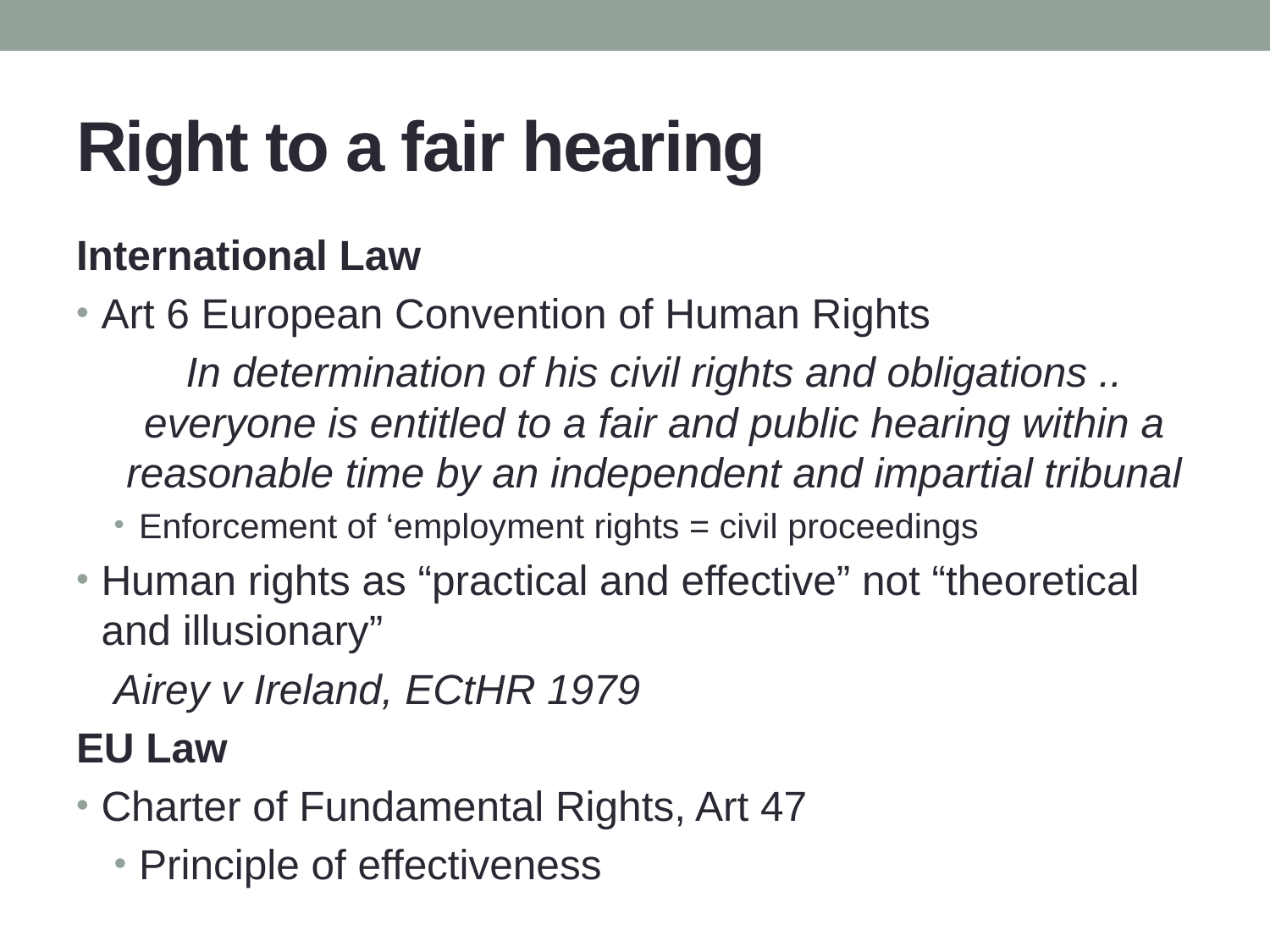

# Right to a fair hearing
International Law
Art 6 European Convention of Human Rights
In determination of his civil rights and obligations .. everyone is entitled to a fair and public hearing within a reasonable time by an independent and impartial tribunal
Enforcement of ‘employment rights = civil proceedings
Human rights as “practical and effective” not “theoretical and illusionary”
Airey v Ireland, ECtHR 1979
EU Law
Charter of Fundamental Rights, Art 47
Principle of effectiveness